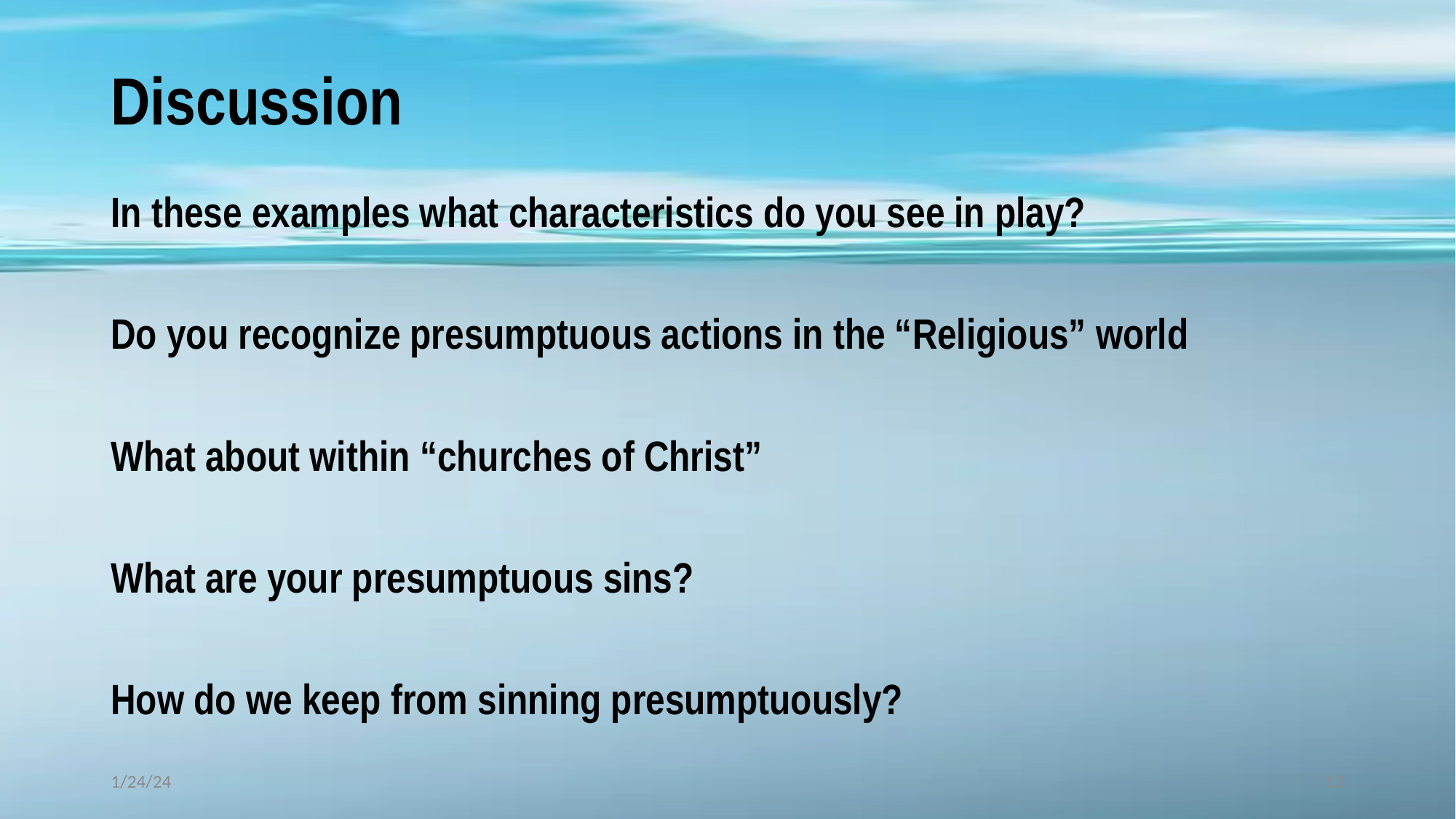

# Discussion
In these examples what characteristics do you see in play?

Do you recognize presumptuous actions in the “Religious” world

What about within “churches of Christ”

What are your presumptuous sins?

How do we keep from sinning presumptuously?

1/24/24
13